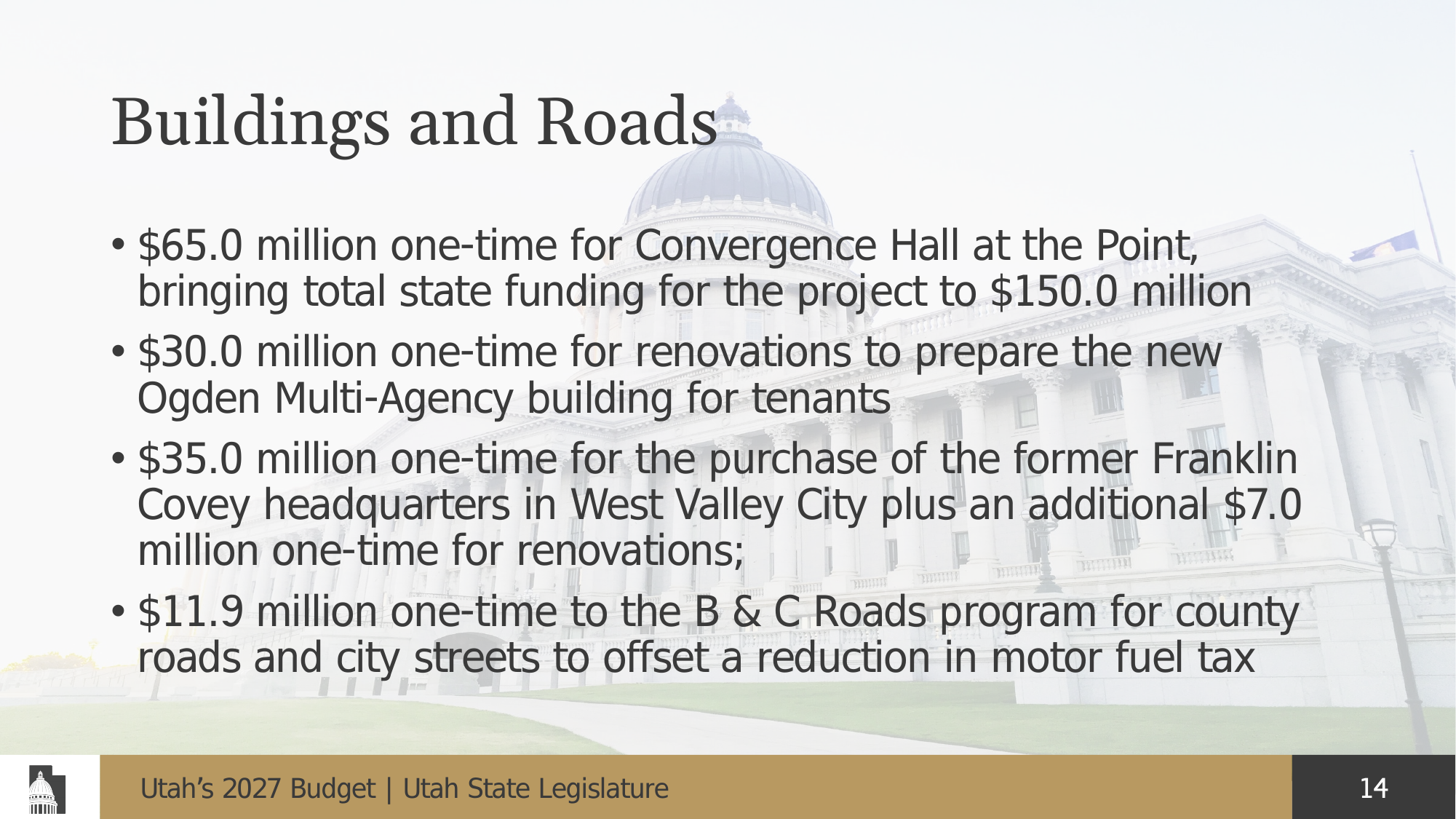

# Buildings and Roads
$65.0 million one-time for Convergence Hall at the Point, bringing total state funding for the project to $150.0 million
$30.0 million one-time for renovations to prepare the new Ogden Multi-Agency building for tenants
$35.0 million one-time for the purchase of the former Franklin Covey headquarters in West Valley City plus an additional $7.0 million one-time for renovations;
$11.9 million one-time to the B & C Roads program for county roads and city streets to offset a reduction in motor fuel tax

Utah’s 2027 Budget | Utah State Legislature
14